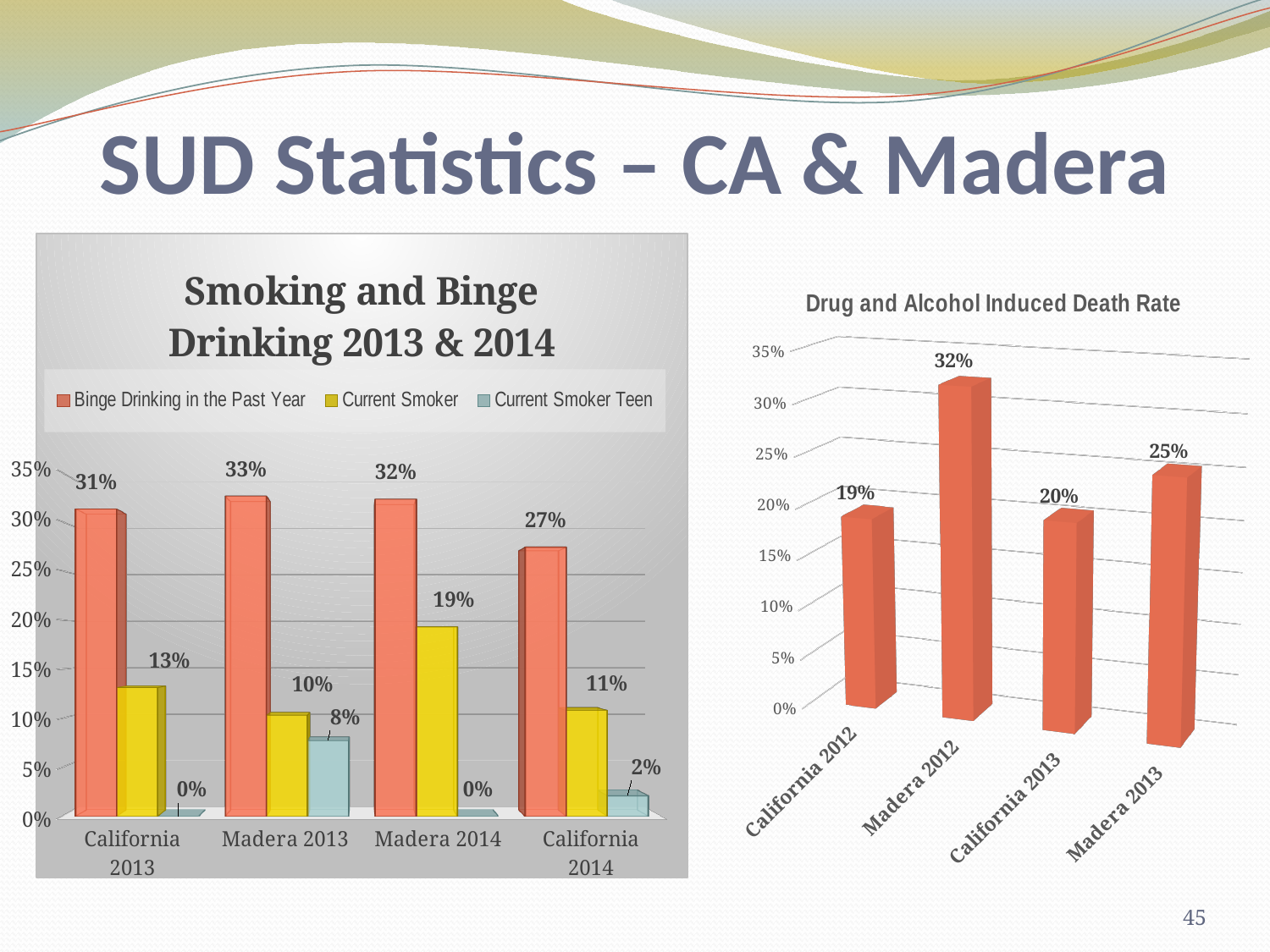

# SUD Statistics – CA & Madera

[unsupported chart]

[unsupported chart]

45